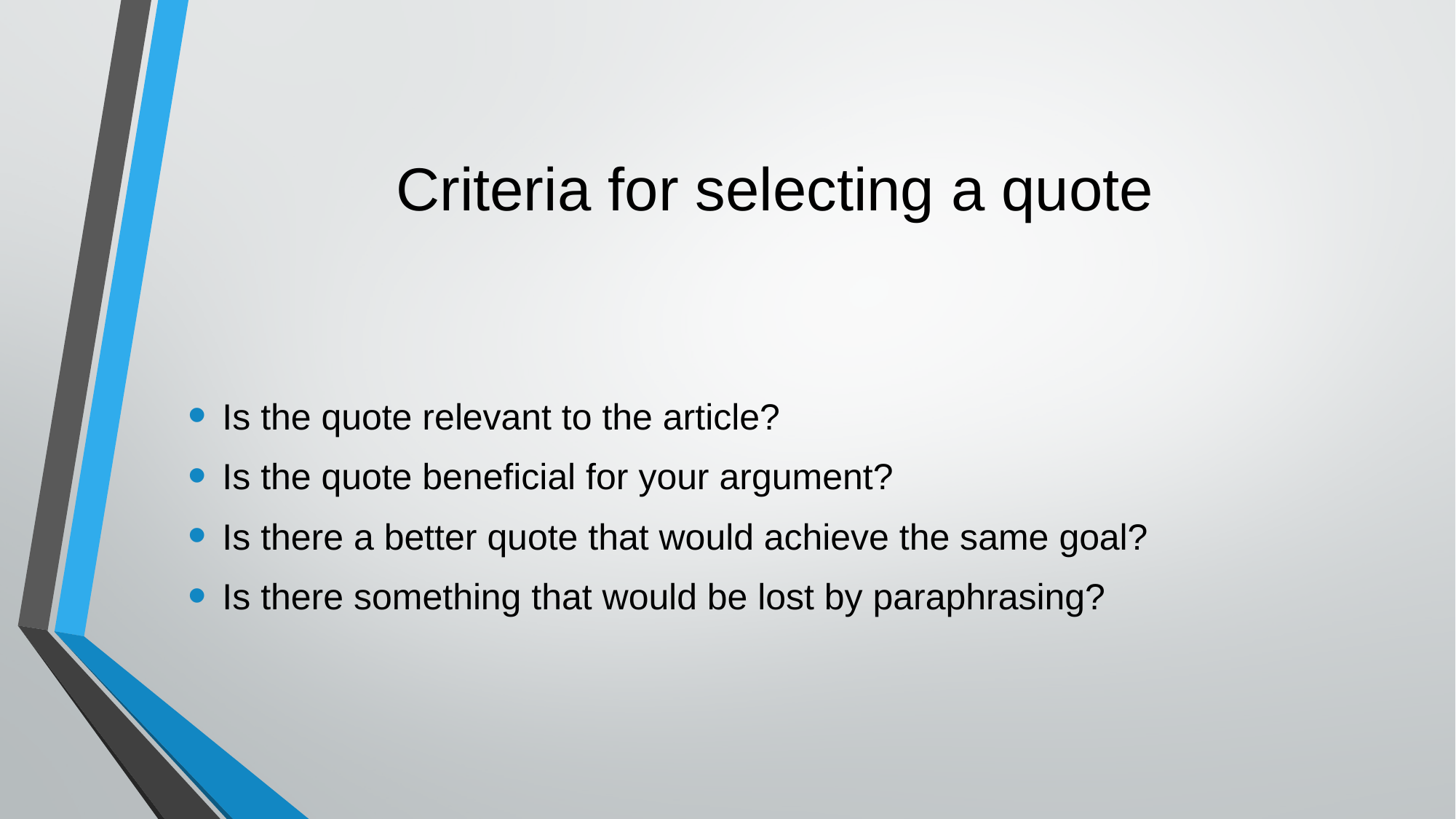

# Criteria for selecting a quote
Is the quote relevant to the article?
Is the quote beneficial for your argument?
Is there a better quote that would achieve the same goal?
Is there something that would be lost by paraphrasing?